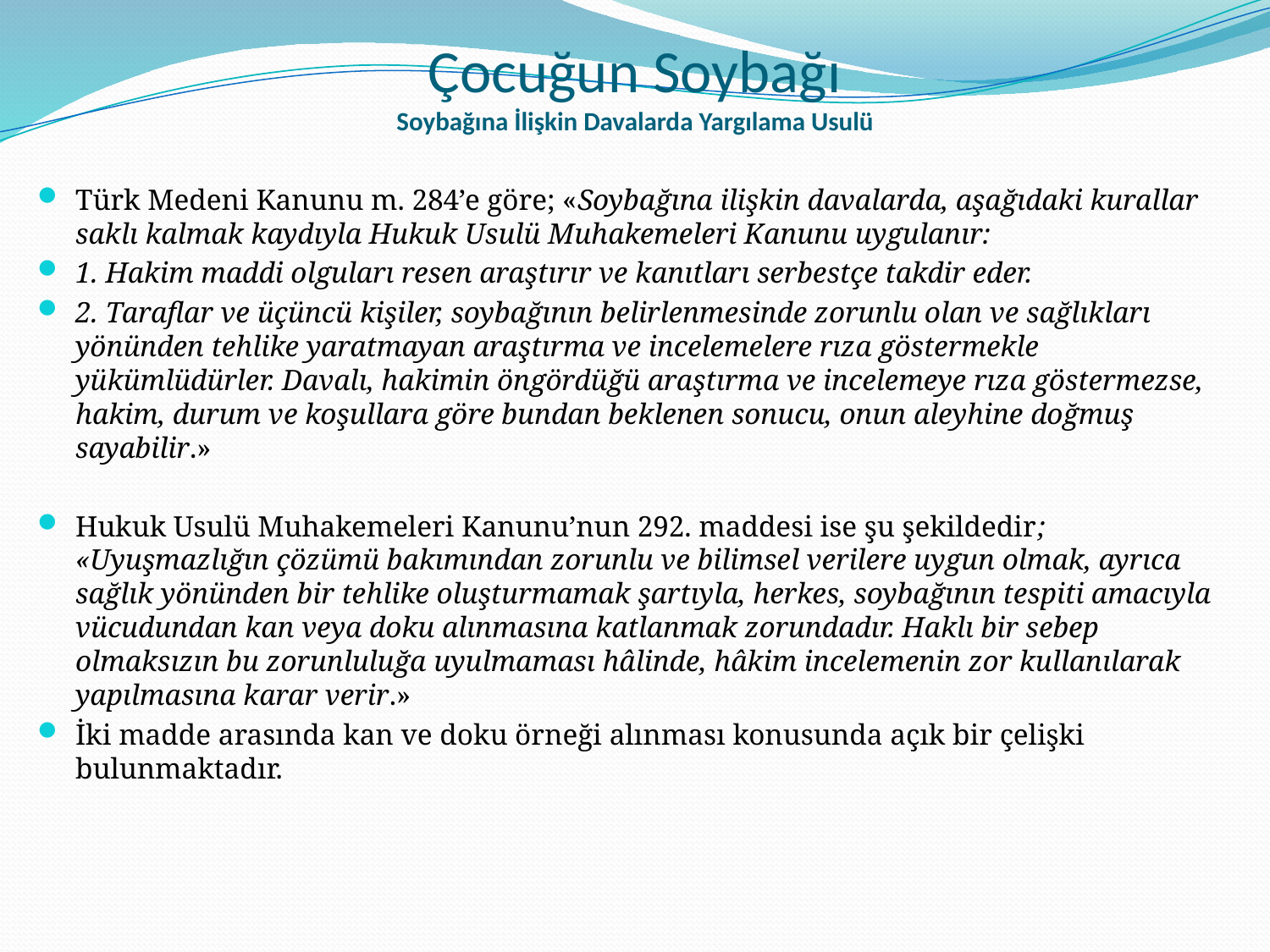

# Çocuğun Soybağı Soybağına İlişkin Davalarda Yargılama Usulü

Türk Medeni Kanunu m. 284’e göre; «Soybağına ilişkin davalarda, aşağıdaki kurallar saklı kalmak kaydıyla Hukuk Usulü Muhakemeleri Kanunu uygulanır:
1. Hakim maddi olguları resen araştırır ve kanıtları serbestçe takdir eder.
2. Taraflar ve üçüncü kişiler, soybağının belirlenmesinde zorunlu olan ve sağlıkları yönünden tehlike yaratmayan araştırma ve incelemelere rıza göstermekle yükümlüdürler. Davalı, hakimin öngördüğü araştırma ve incelemeye rıza göstermezse, hakim, durum ve koşullara göre bundan beklenen sonucu, onun aleyhine doğmuş sayabilir.»

Hukuk Usulü Muhakemeleri Kanunu’nun 292. maddesi ise şu şekildedir; «Uyuşmazlığın çözümü bakımından zorunlu ve bilimsel verilere uygun olmak, ayrıca sağlık yönünden bir tehlike oluşturmamak şartıyla, herkes, soybağının tespiti amacıyla vücudundan kan veya doku alınmasına katlanmak zorundadır. Haklı bir sebep olmaksızın bu zorunluluğa uyulmaması hâlinde, hâkim incelemenin zor kullanılarak yapılmasına karar verir.»
İki madde arasında kan ve doku örneği alınması konusunda açık bir çelişki bulunmaktadır.